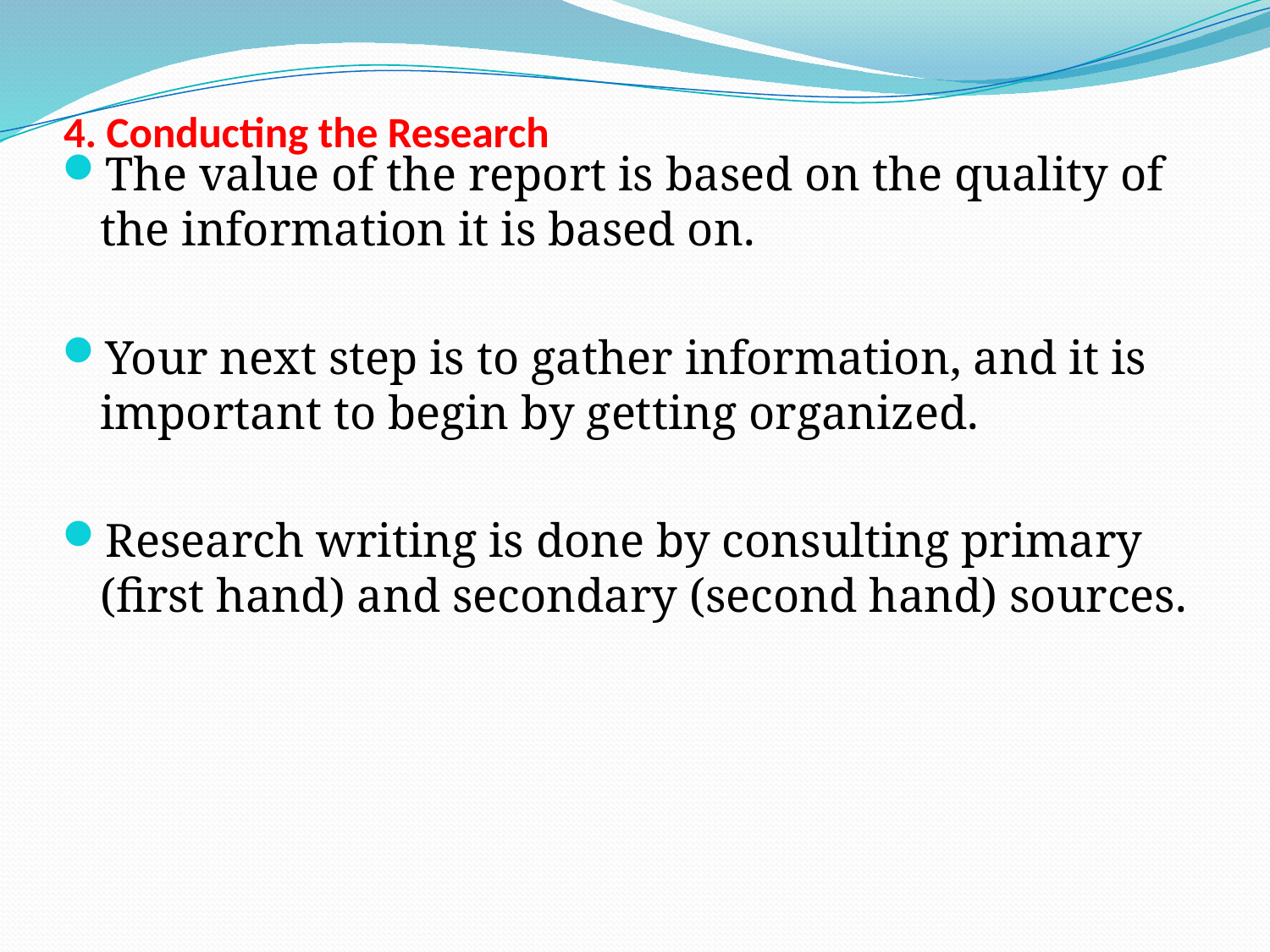

# 4. Conducting the Research
The value of the report is based on the quality of the information it is based on.

Your next step is to gather information, and it is important to begin by getting organized.

Research writing is done by consulting primary (first hand) and secondary (second hand) sources.